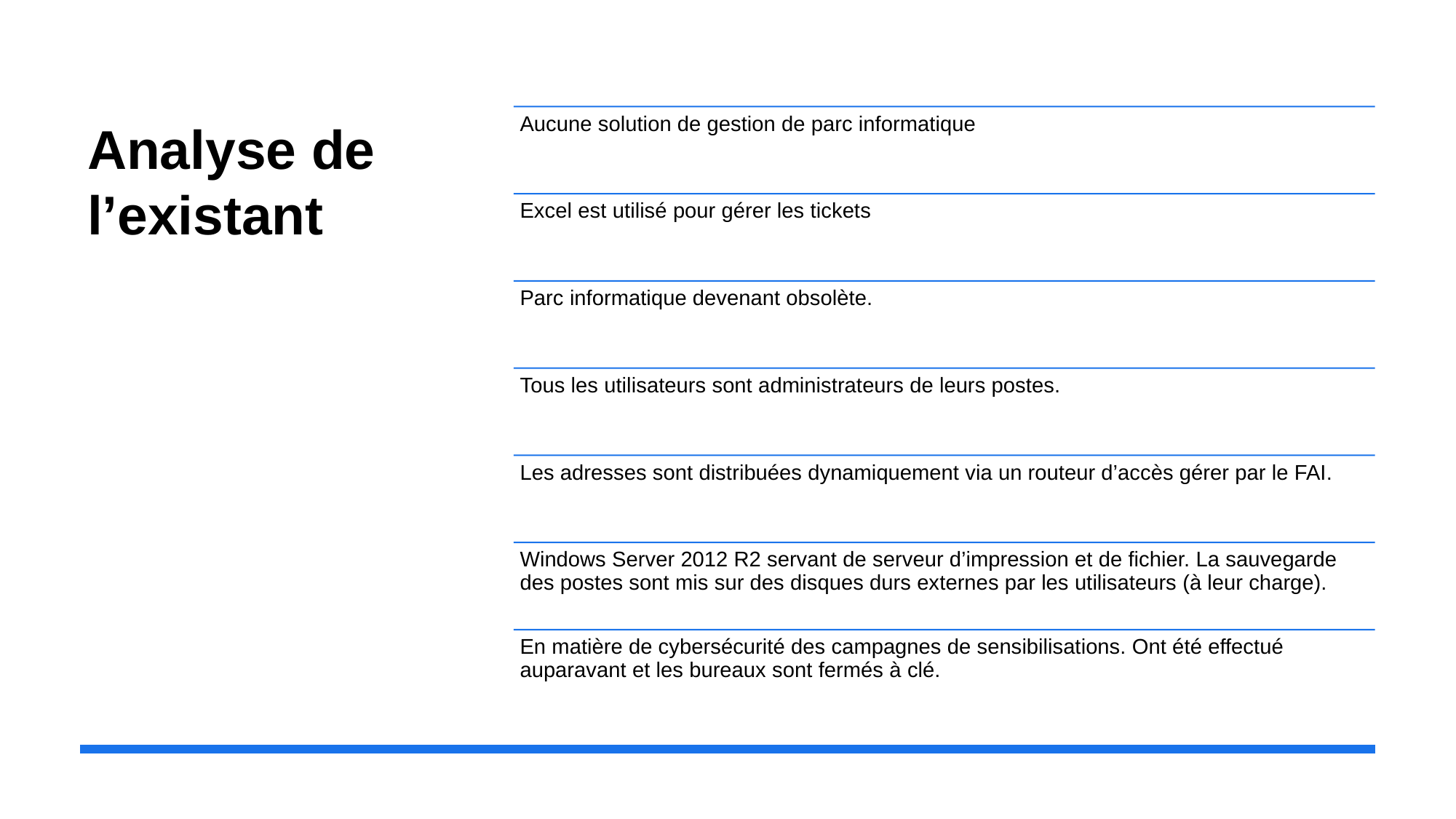

Aucune solution de gestion de parc informatique
Excel est utilisé pour gérer les tickets
Parc informatique devenant obsolète.
Tous les utilisateurs sont administrateurs de leurs postes.
Les adresses sont distribuées dynamiquement via un routeur d’accès gérer par le FAI.
Windows Server 2012 R2 servant de serveur d’impression et de fichier. La sauvegarde des postes sont mis sur des disques durs externes par les utilisateurs (à leur charge).
En matière de cybersécurité des campagnes de sensibilisations. Ont été effectué auparavant et les bureaux sont fermés à clé.
# Analyse de l’existant